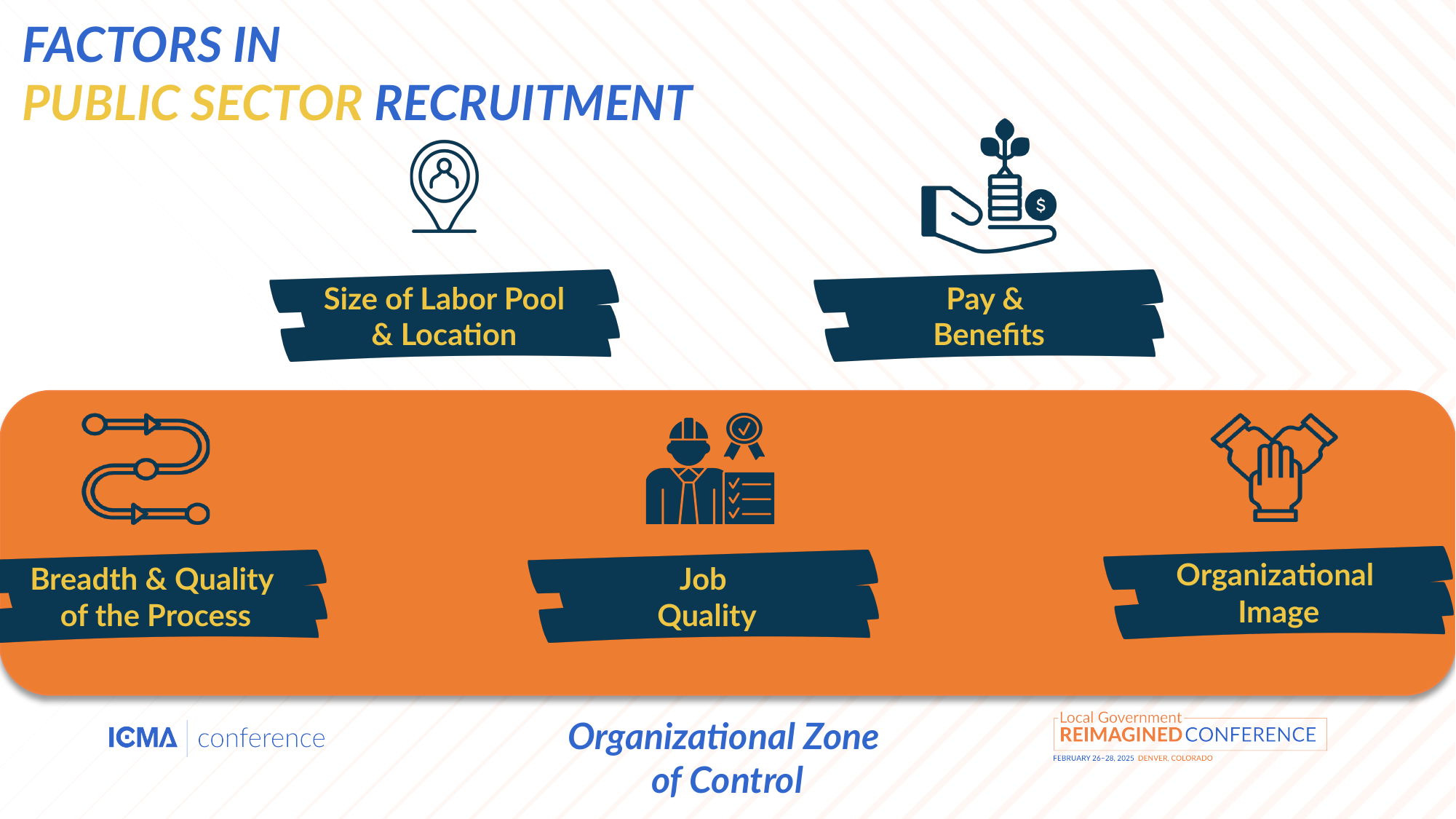

FACTORS IN
PUBLIC SECTOR RECRUITMENT

Size of Labor Pool
& Location
Pay &
Benefits

Organizational
Image
Breadth & Quality
 of the Process
Job
 Quality
Organizational Zone
of Control